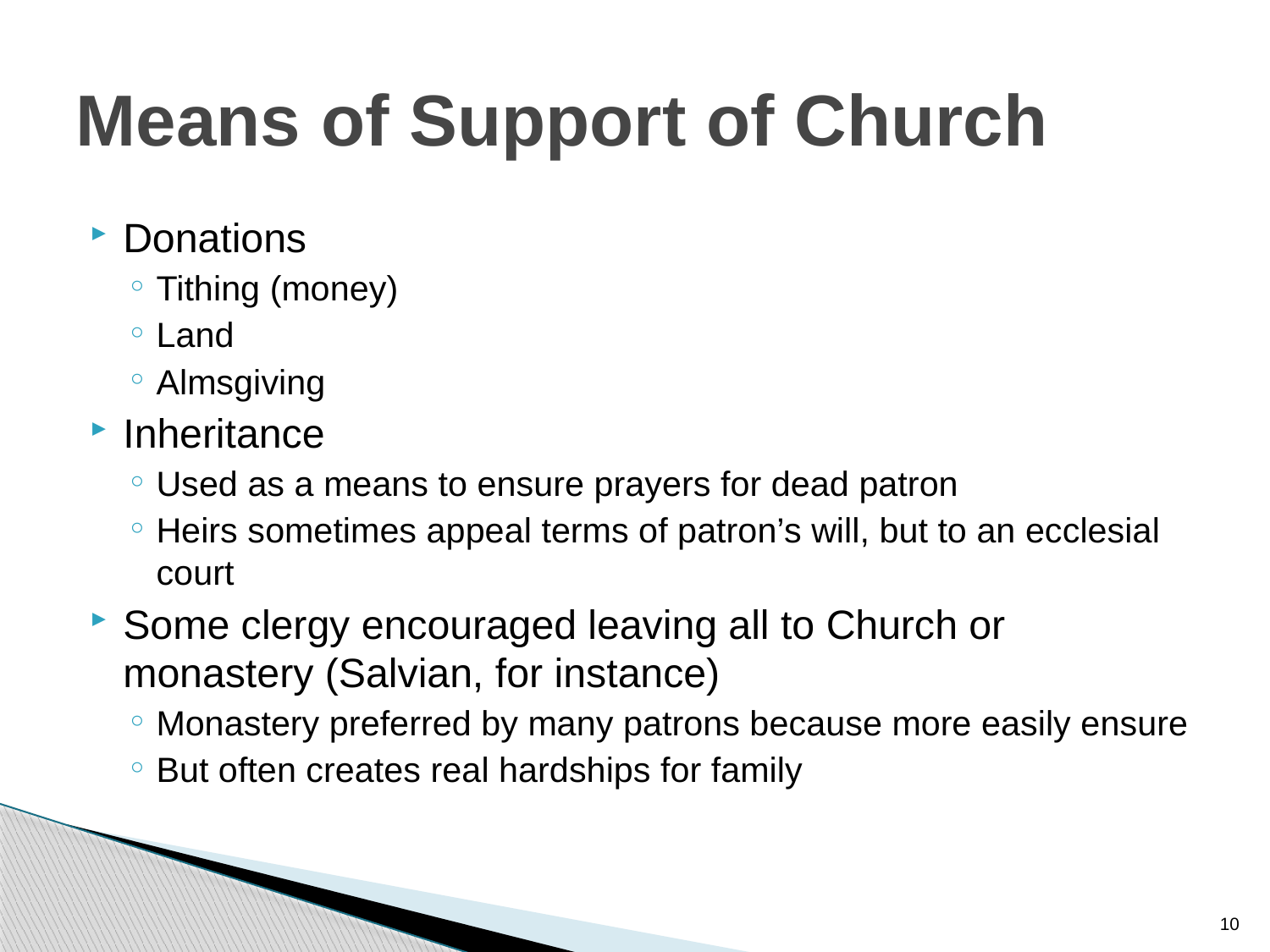

# Means of Support of Church
Donations
Tithing (money)
Land
Almsgiving
Inheritance
Used as a means to ensure prayers for dead patron
Heirs sometimes appeal terms of patron’s will, but to an ecclesial court
Some clergy encouraged leaving all to Church or monastery (Salvian, for instance)
Monastery preferred by many patrons because more easily ensure
But often creates real hardships for family

10